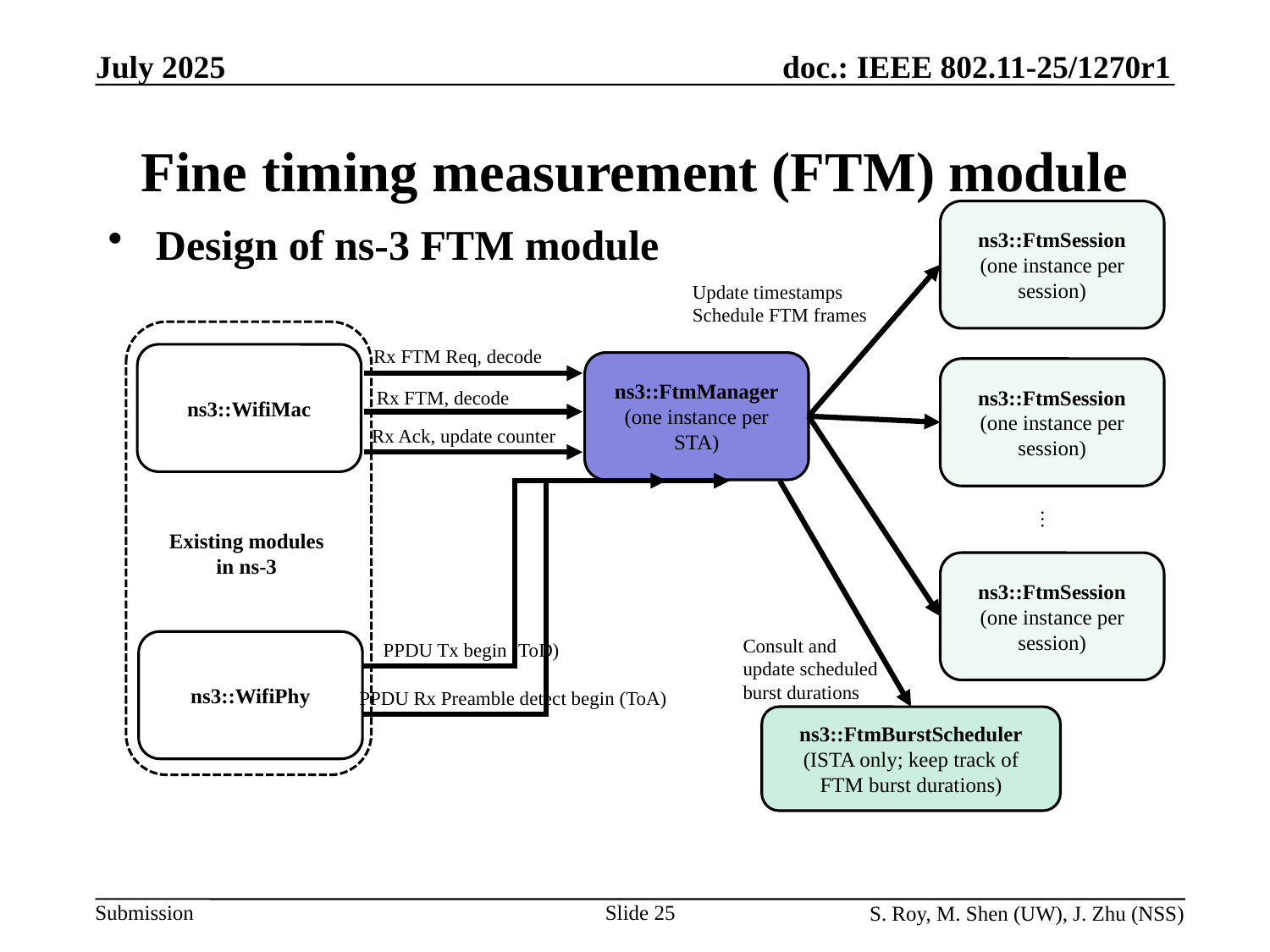

# Fine timing measurement (FTM) module
ns3::FtmSession (one instance per session)
Design of ns-3 FTM module
Update timestamps
Schedule FTM frames

Rx FTM Req, decode
ns3::WifiMac
ns3::FtmManager (one instance per STA)
ns3::FtmSession (one instance per session)
Rx FTM, decode
Rx Ack, update counter
…
Existing modules in ns-3
ns3::FtmSession (one instance per session)
Consult and update scheduled burst durations
PPDU Tx begin (ToD)
ns3::WifiPhy
PPDU Rx Preamble detect begin (ToA)
ns3::FtmBurstScheduler
(ISTA only; keep track of FTM burst durations)
Slide 25